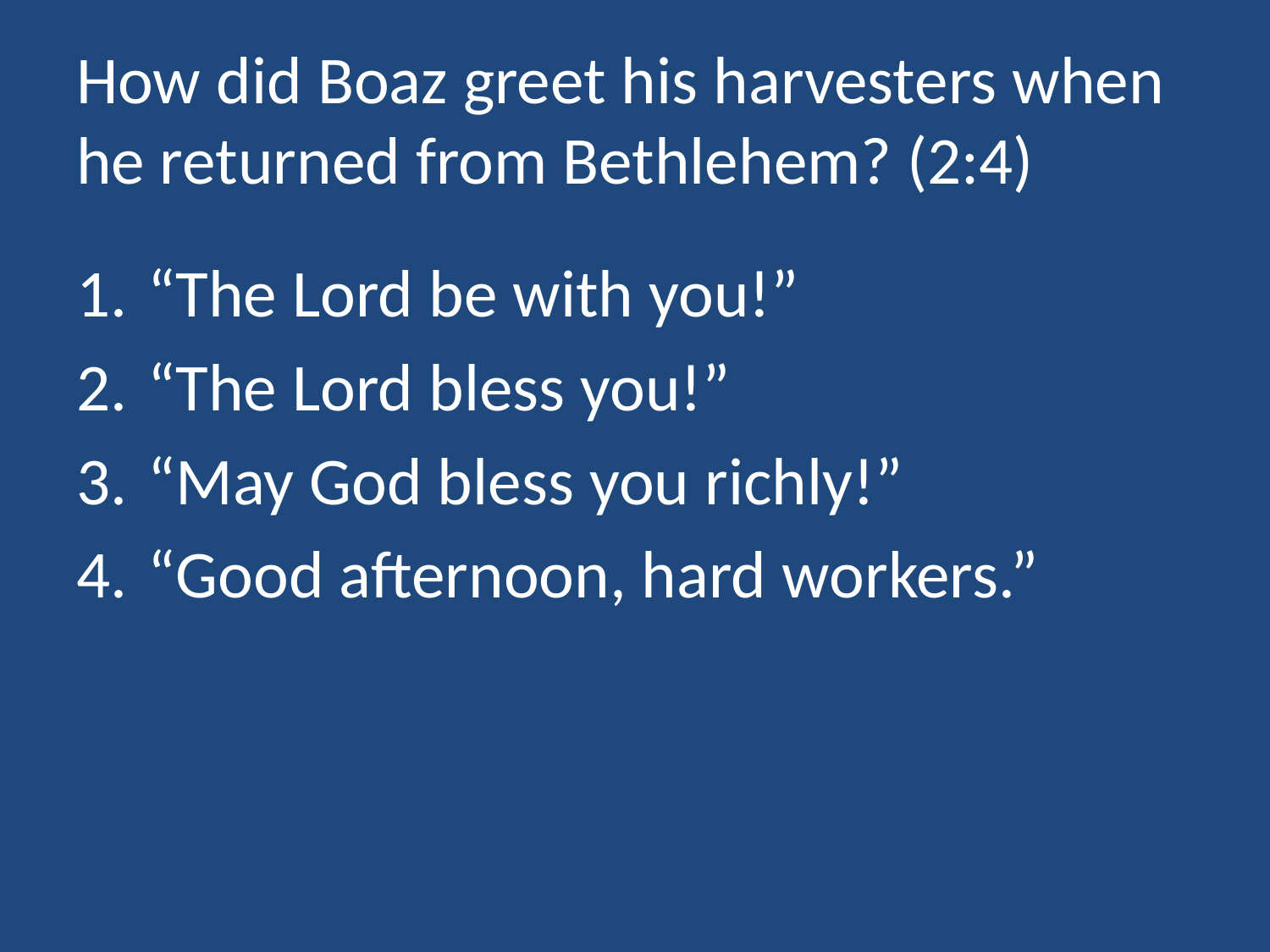

# How did Boaz greet his harvesters when he returned from Bethlehem? (2:4)
“The Lord be with you!”
“The Lord bless you!”
“May God bless you richly!”
“Good afternoon, hard workers.”